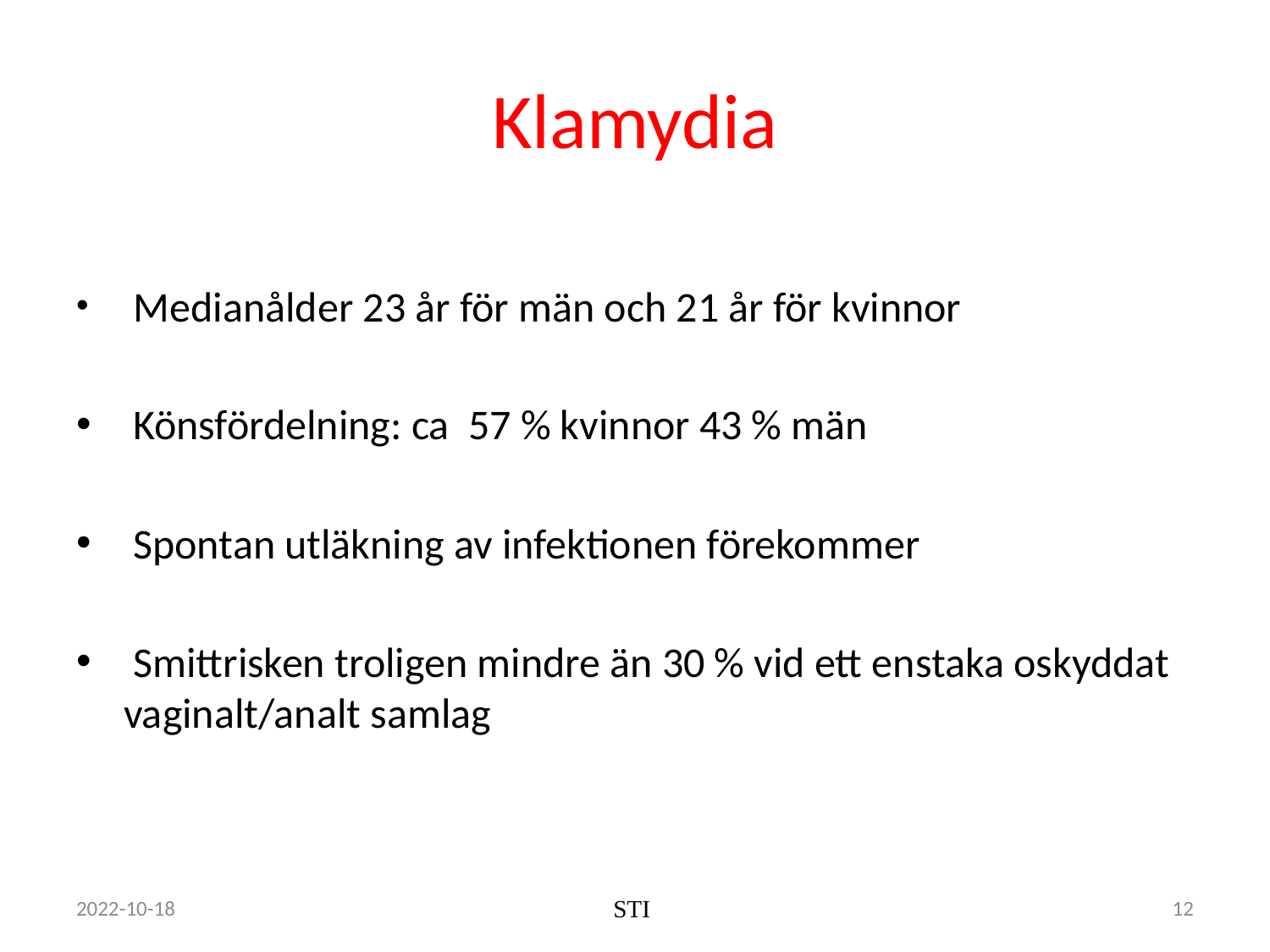

# Klamydia

 Medianålder 23 år för män och 21 år för kvinnor

 Könsfördelning: ca  57 % kvinnor 43 % män

 Spontan utläkning av infektionen förekommer

 Smittrisken troligen mindre än 30 % vid ett enstaka oskyddat vaginalt/analt samlag

2022-10-18
STI
12